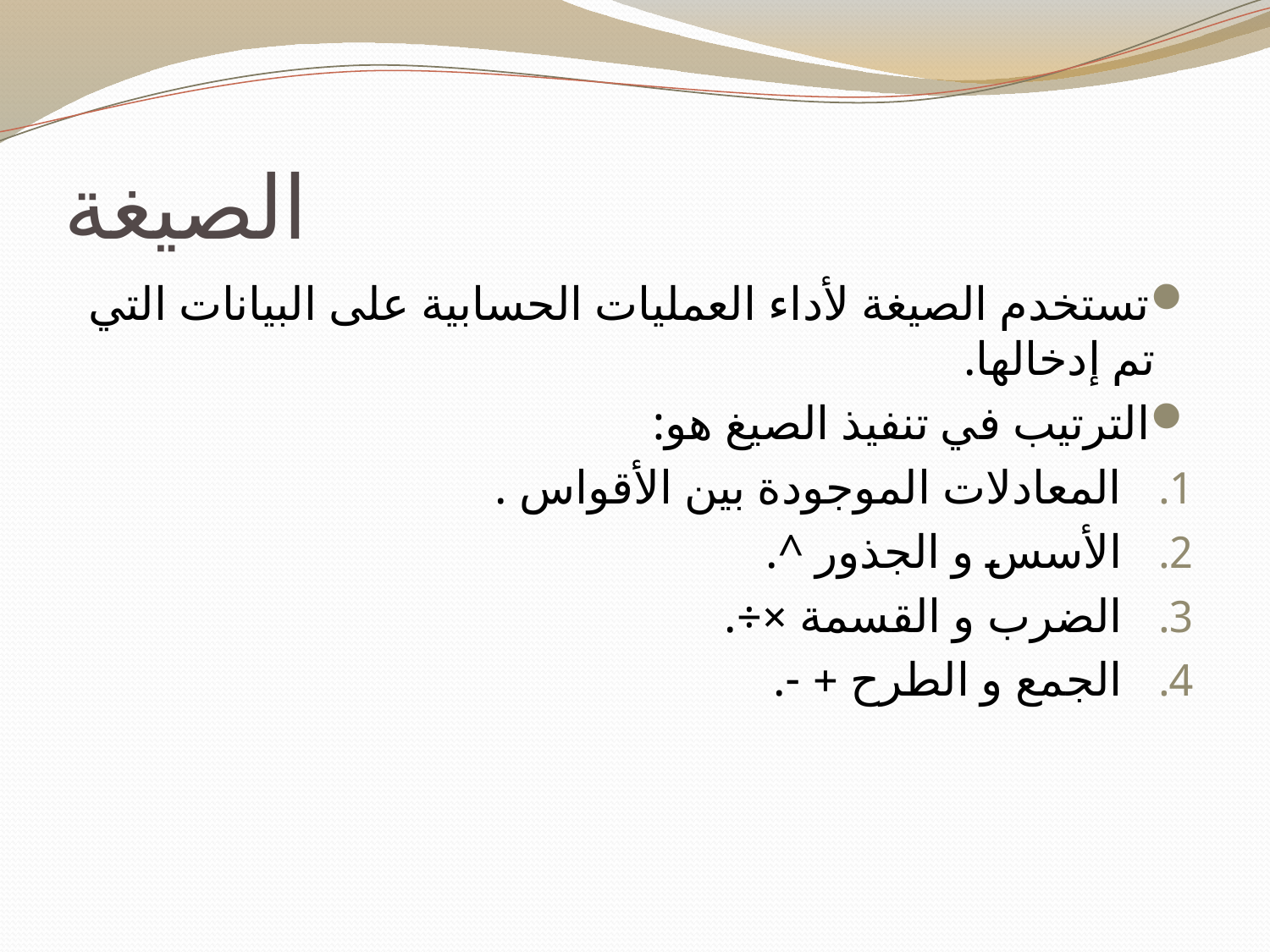

# الصيغة
تستخدم الصيغة لأداء العمليات الحسابية على البيانات التي تم إدخالها.
الترتيب في تنفيذ الصيغ هو:
المعادلات الموجودة بين الأقواس .
الأسس و الجذور ^.
الضرب و القسمة ×÷.
الجمع و الطرح + -.